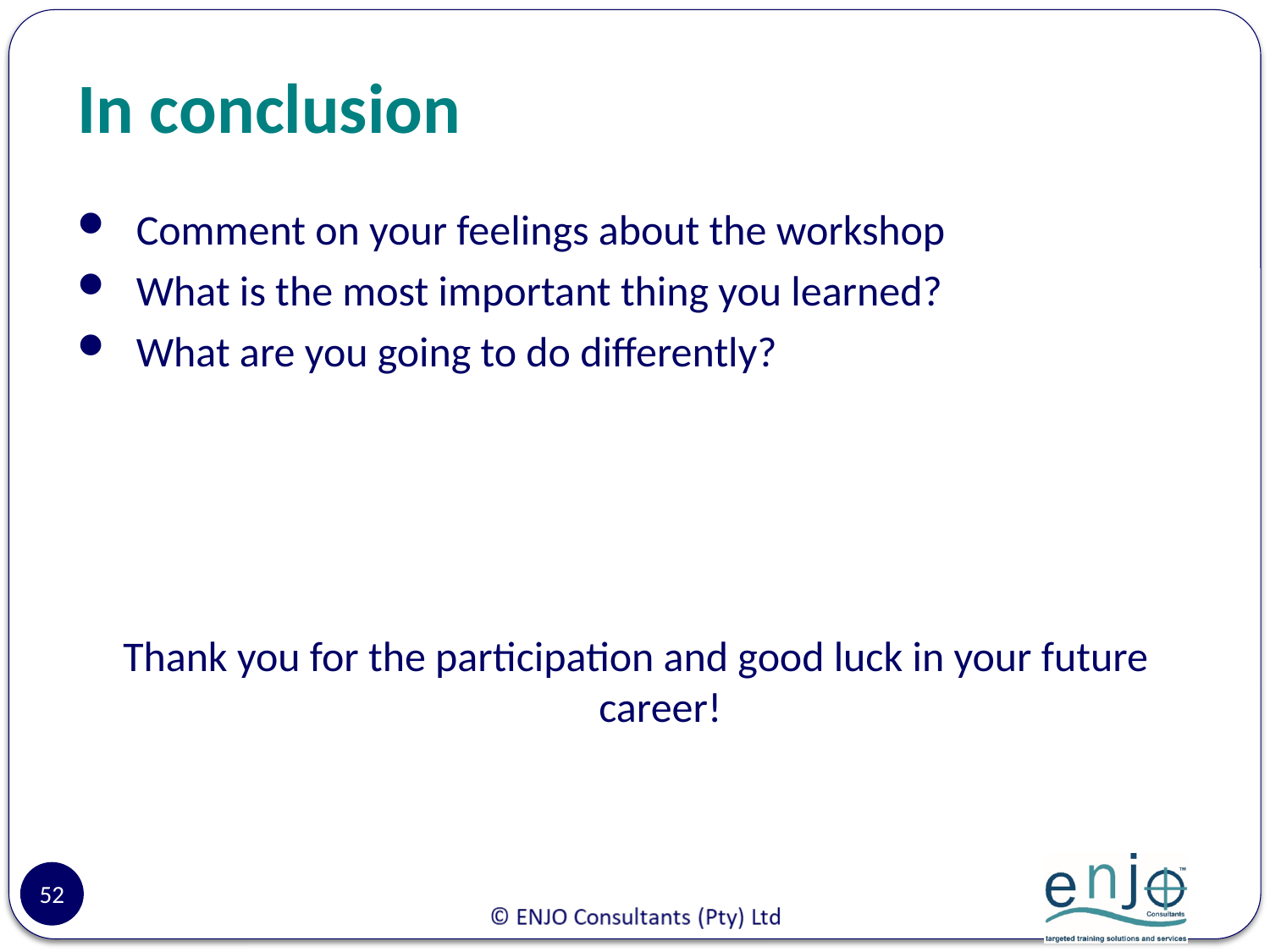

# In conclusion
 Comment on your feelings about the workshop
 What is the most important thing you learned?
 What are you going to do differently?

Thank you for the participation and good luck in your future career!
52